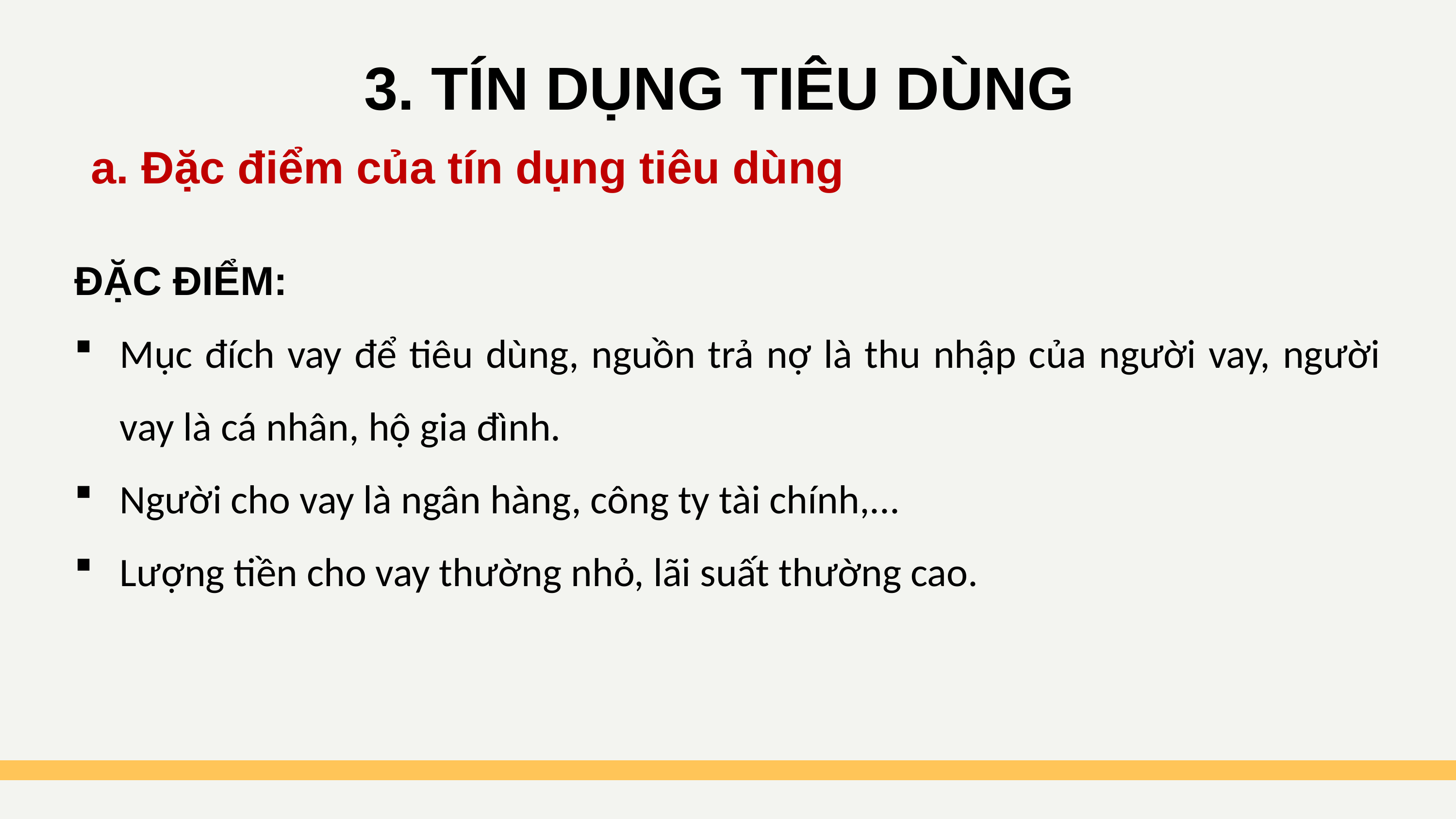

3. TÍN DỤNG TIÊU DÙNG
a. Đặc điểm của tín dụng tiêu dùng
ĐẶC ĐIỂM:
Mục đích vay để tiêu dùng, nguồn trả nợ là thu nhập của người vay, người vay là cá nhân, hộ gia đình.
Người cho vay là ngân hàng, công ty tài chính,...
Lượng tiền cho vay thường nhỏ, lãi suất thường cao.